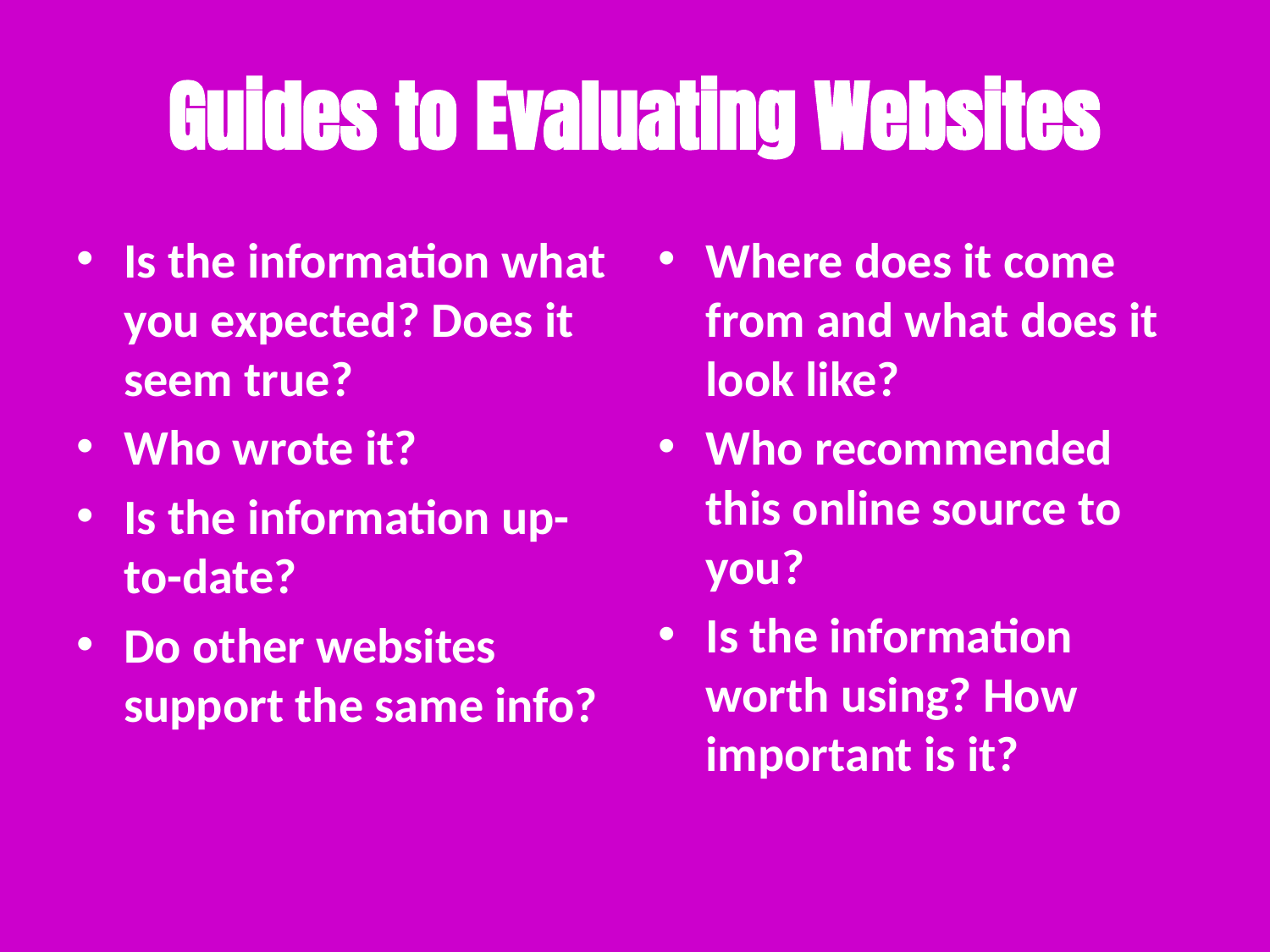

# Guides to Evaluating Websites
Is the information what you expected? Does it seem true?
Who wrote it?
Is the information up-to-date?
Do other websites support the same info?
Where does it come from and what does it look like?
Who recommended this online source to you?
Is the information worth using? How important is it?